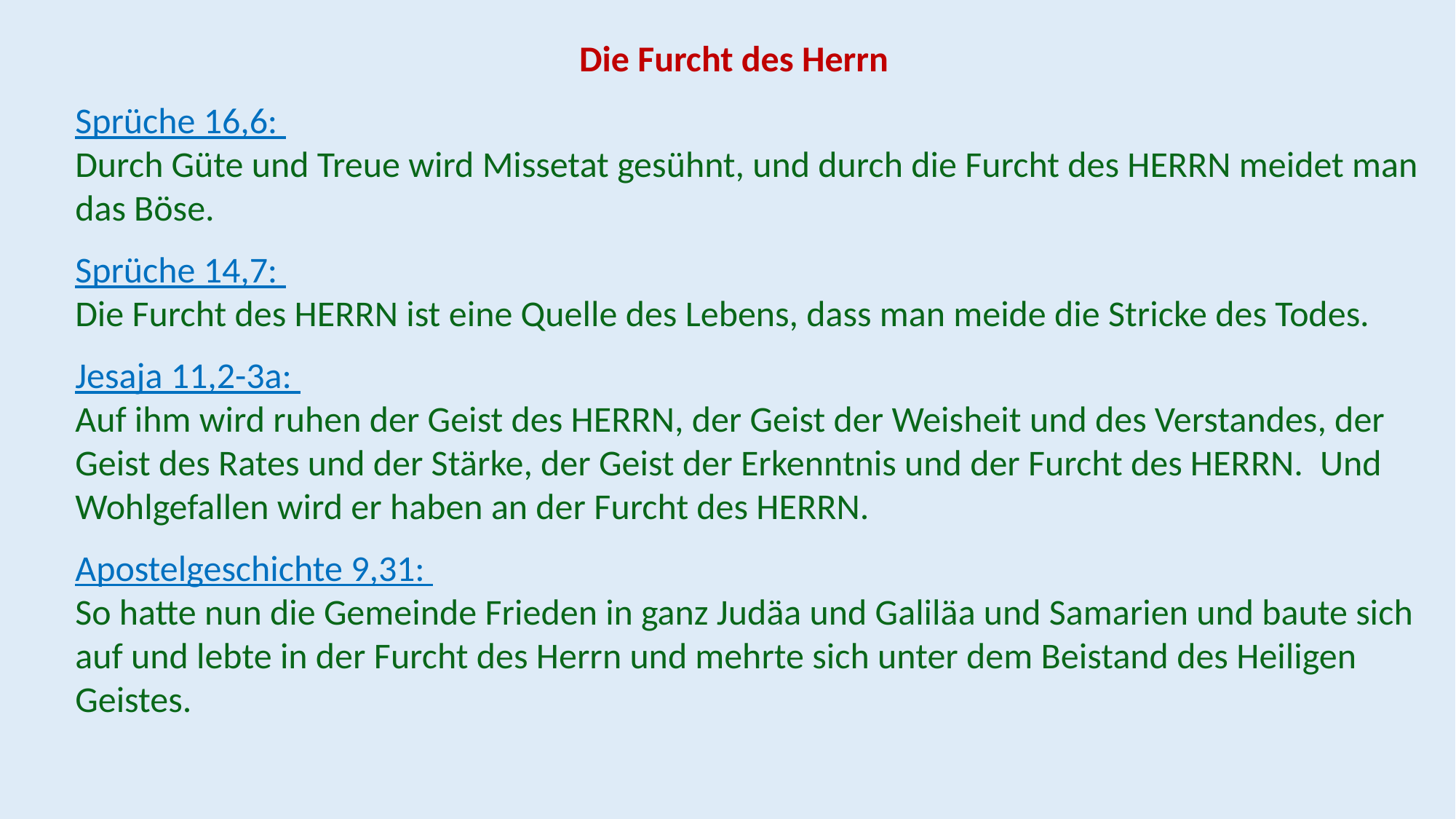

Die Furcht des Herrn
Sprüche 16,6:
Durch Güte und Treue wird Missetat gesühnt, und durch die Furcht des HERRN meidet man das Böse.
Sprüche 14,7:
Die Furcht des HERRN ist eine Quelle des Lebens, dass man meide die Stricke des Todes.
Jesaja 11,2-3a:
Auf ihm wird ruhen der Geist des HERRN, der Geist der Weisheit und des Verstandes, der Geist des Rates und der Stärke, der Geist der Erkenntnis und der Furcht des HERRN.  Und Wohlgefallen wird er haben an der Furcht des HERRN.
Apostelgeschichte 9,31:
So hatte nun die Gemeinde Frieden in ganz Judäa und Galiläa und Samarien und baute sich auf und lebte in der Furcht des Herrn und mehrte sich unter dem Beistand des Heiligen Geistes.